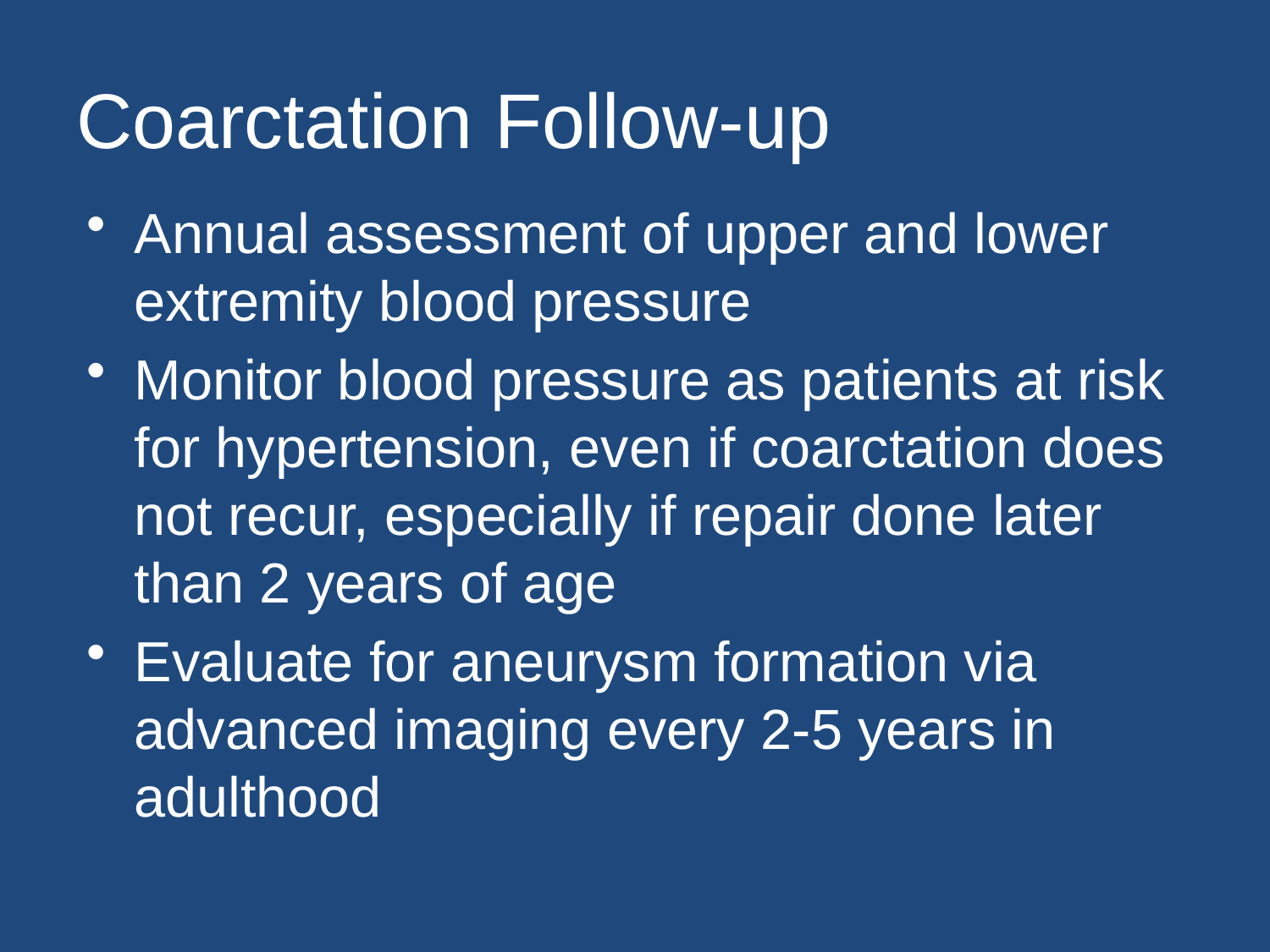

# Coarctation Follow-up
Annual assessment of upper and lower extremity blood pressure
Monitor blood pressure as patients at risk for hypertension, even if coarctation does not recur, especially if repair done later than 2 years of age
Evaluate for aneurysm formation via advanced imaging every 2-5 years in adulthood